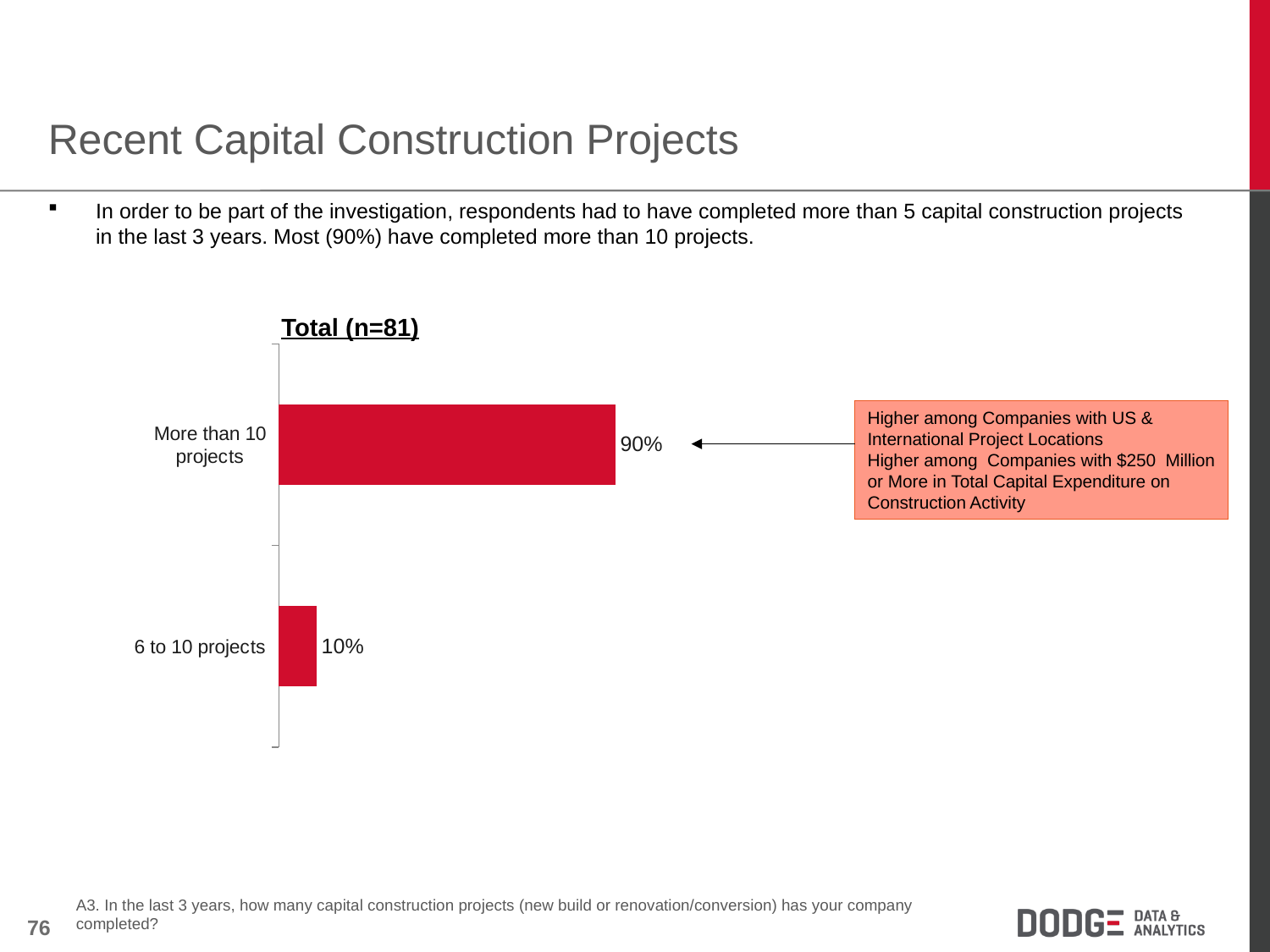

Recent Capital Construction Projects
In order to be part of the investigation, respondents had to have completed more than 5 capital construction projects in the last 3 years. Most (90%) have completed more than 10 projects.

Total (n=81)

### Chart

| Category | % of total |
|---|---|
| More than 10 projects | 0.9 |
| 6 to 10 projects | 0.1 |
Higher among Companies with US & International Project Locations
Higher among  Companies with $250  Million or More in Total Capital Expenditure on Construction Activity
A3. In the last 3 years, how many capital construction projects (new build or renovation/conversion) has your company completed?